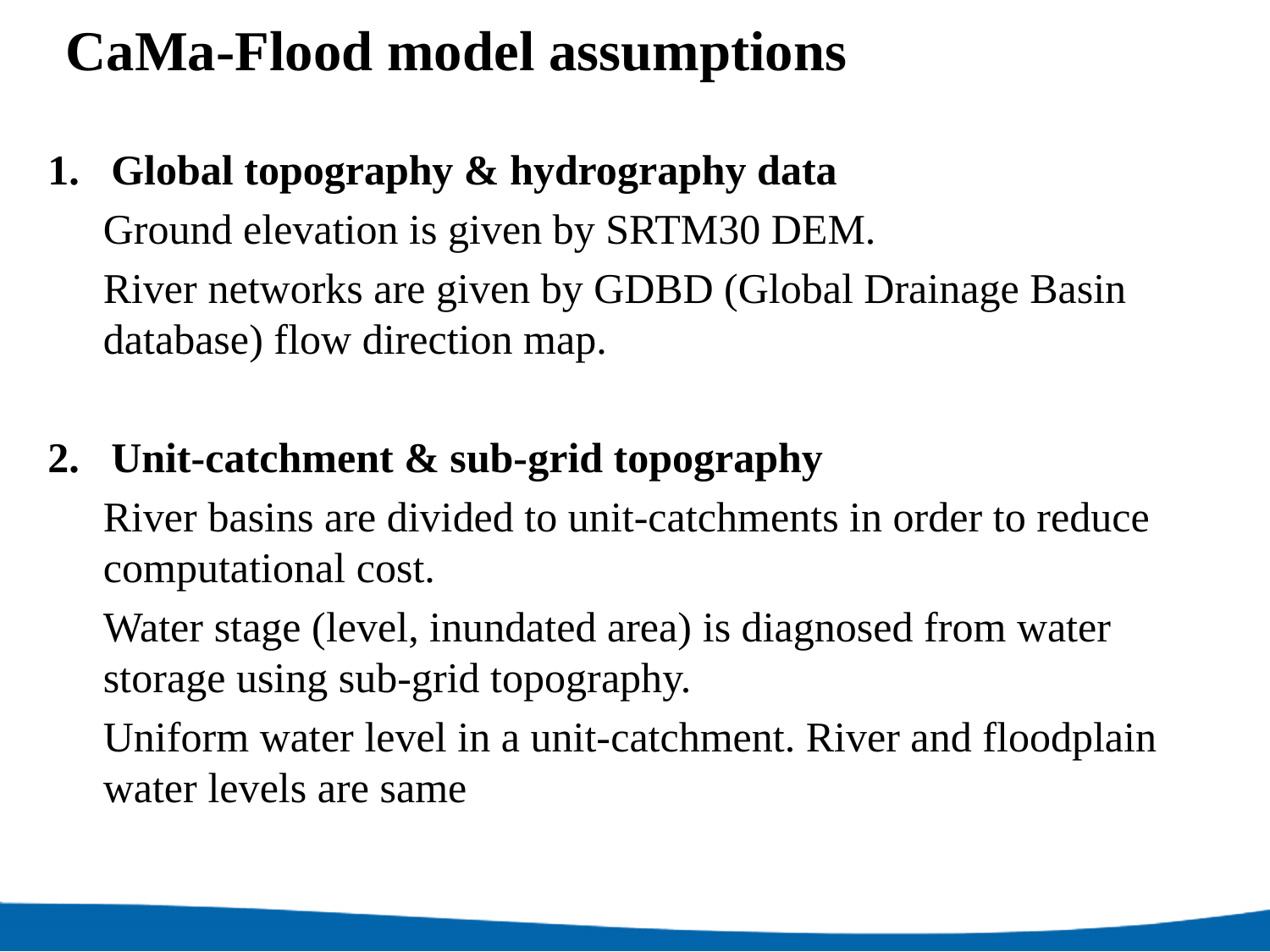

# CaMa-Flood model assumptions
Global topography & hydrography data
Ground elevation is given by SRTM30 DEM.
River networks are given by GDBD (Global Drainage Basin database) flow direction map.

Unit-catchment & sub-grid topography
River basins are divided to unit-catchments in order to reduce     computational cost.
Water stage (level, inundated area) is diagnosed from water storage using sub-grid topography.
Uniform water level in a unit-catchment. River and floodplain water levels are same